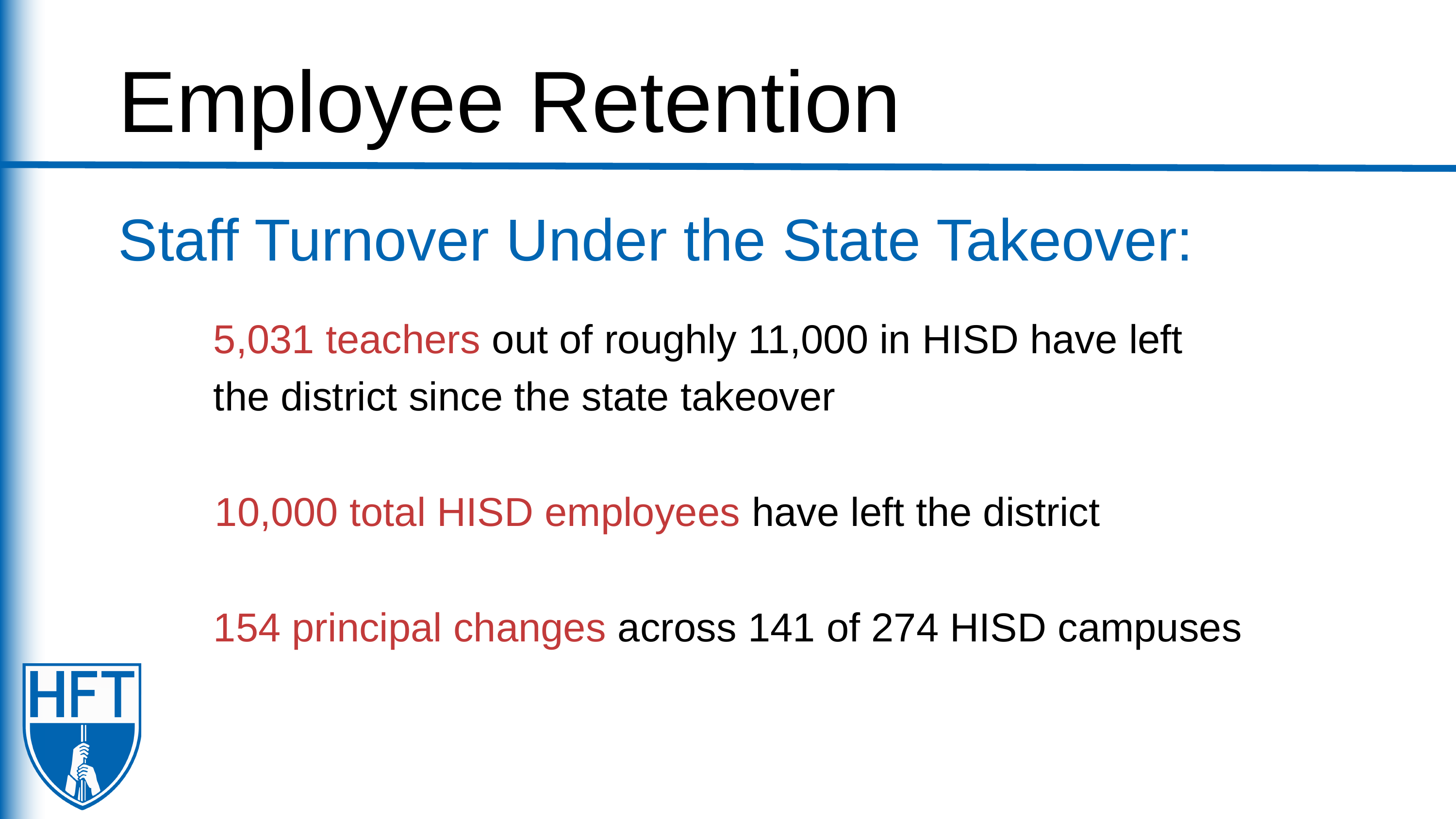

Employee Retention

Staff Turnover Under the State Takeover:
5,031 teachers out of roughly 11,000 in HISD have left the district since the state takeover

10,000 total HISD employees have left the district
154 principal changes across 141 of 274 HISD campuses